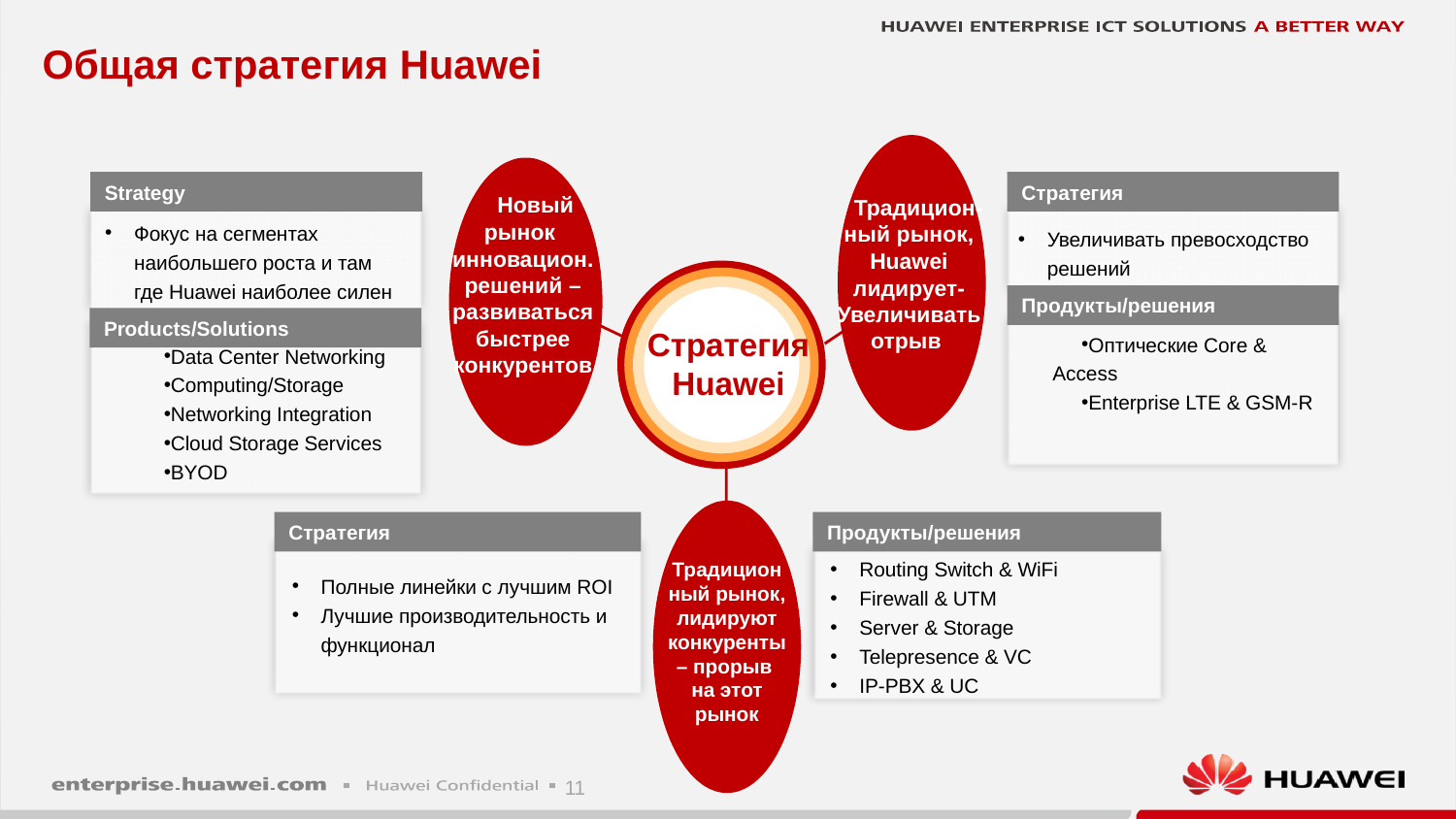

# Общая стратегия Huawei

Strategy

Фокус на сегментах наибольшего роста и там где Huawei наиболее силен

Data Center Networking
Computing/Storage
Networking Integration
Cloud Storage Services
BYOD
Products/Solutions

Стратегия

Увеличивать превосходство решений
Продукты/решения

Оптические Core & Access
Enterprise LTE & GSM-R
    Новый рынок  инновацион. решений – развиваться быстрее конкурентов

   Традицион-
ный рынок, Huawei лидирует- Увеличивать отрыв

Стратегия
Huawei

Традиционный рынок, лидируют конкуренты – прорыв  на этот рынок
Стратегия
Продукты/решения

Routing Switch & WiFi
Firewall & UTM
Server & Storage
Telepresence & VC
IP-PBX & UC

Полные линейки с лучшим ROI
Лучшие производительность и функционал